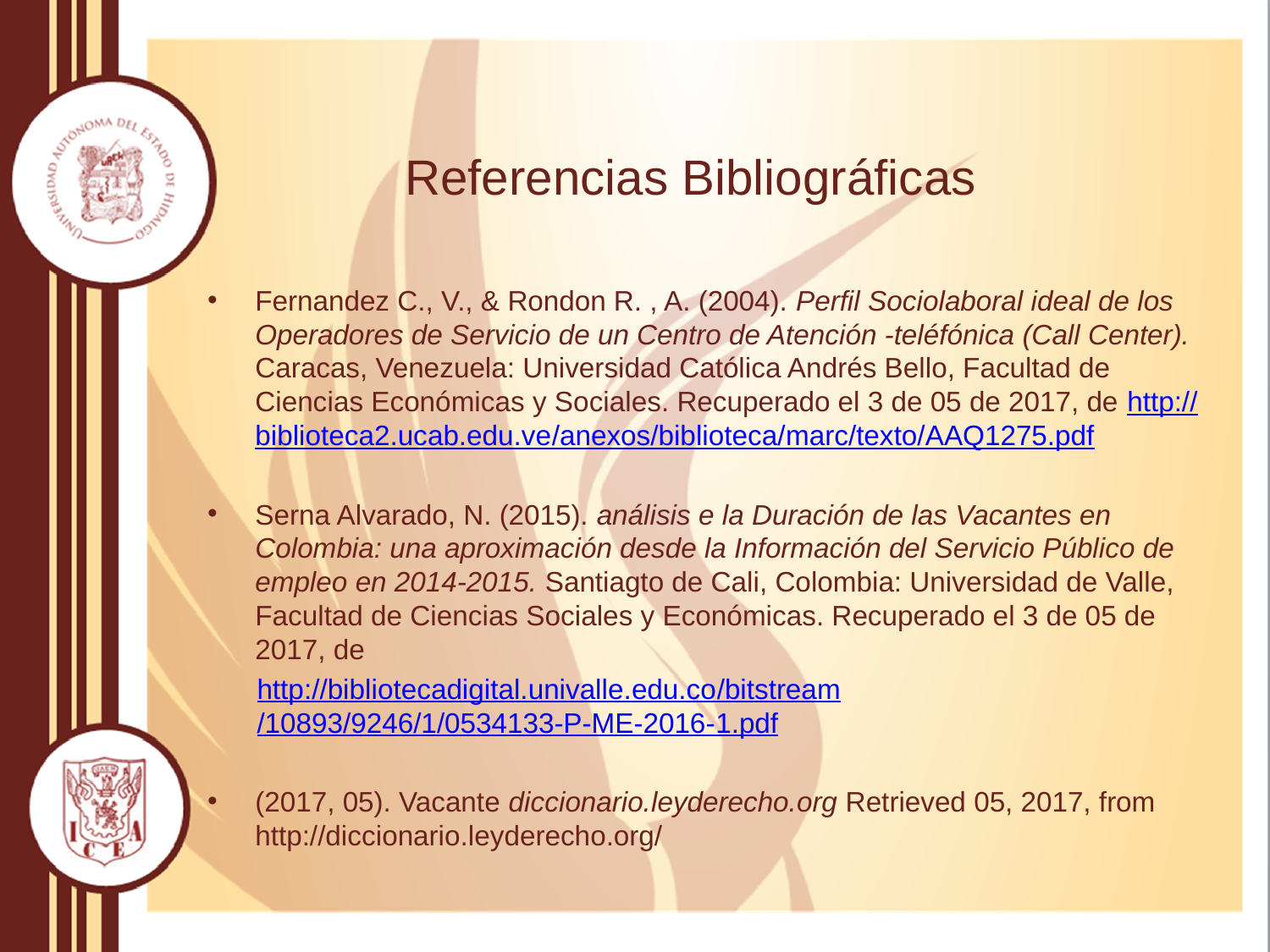

# Referencias Bibliográficas
Fernandez C., V., & Rondon R. , A. (2004). Perfil Sociolaboral ideal de los Operadores de Servicio de un Centro de Atención -teléfónica (Call Center). Caracas, Venezuela: Universidad Católica Andrés Bello, Facultad de Ciencias Económicas y Sociales. Recuperado el 3 de 05 de 2017, de http://biblioteca2.ucab.edu.ve/anexos/biblioteca/marc/texto/AAQ1275.pdf

Serna Alvarado, N. (2015). análisis e la Duración de las Vacantes en Colombia: una aproximación desde la Información del Servicio Público de empleo en 2014-2015. Santiagto de Cali, Colombia: Universidad de Valle, Facultad de Ciencias Sociales y Económicas. Recuperado el 3 de 05 de 2017, de
	http://bibliotecadigital.univalle.edu.co/bitstream/10893/9246/1/0534133-P-ME-2016-1.pdf

(2017, 05). Vacante diccionario.leyderecho.org Retrieved 05, 2017, from http://diccionario.leyderecho.org/